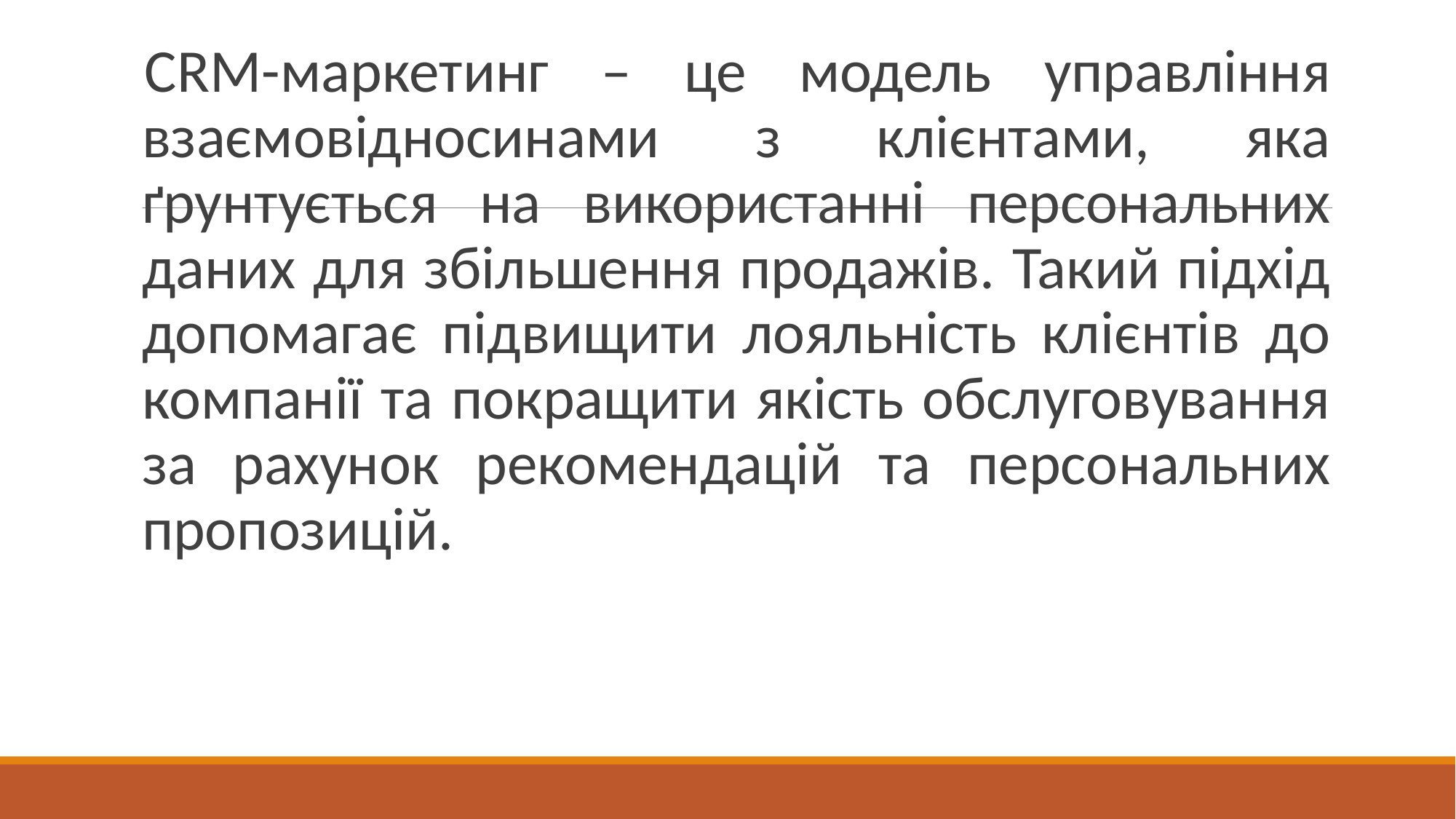

#
CRM-маркетинг – це модель управління взаємовідносинами з клієнтами, яка ґрунтується на використанні персональних даних для збільшення продажів. Такий підхід допомагає підвищити лояльність клієнтів до компанії та покращити якість обслуговування за рахунок рекомендацій та персональних пропозицій.